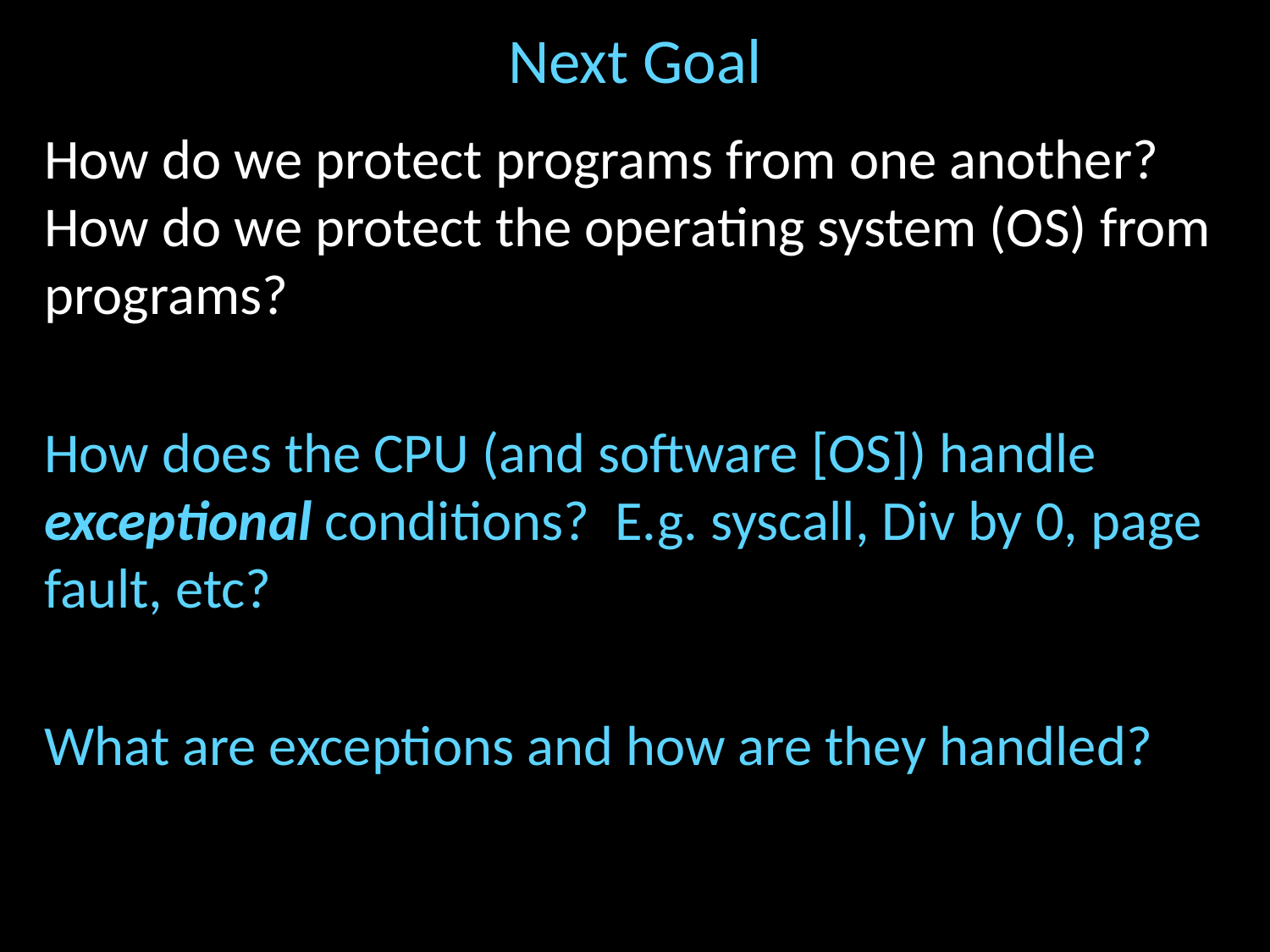

# Next Goal
How do we protect programs from one another? How do we protect the operating system (OS) from programs?

How does the CPU (and software [OS]) handle exceptional conditions?  E.g. syscall, Div by 0, page fault, etc?

What are exceptions and how are they handled?